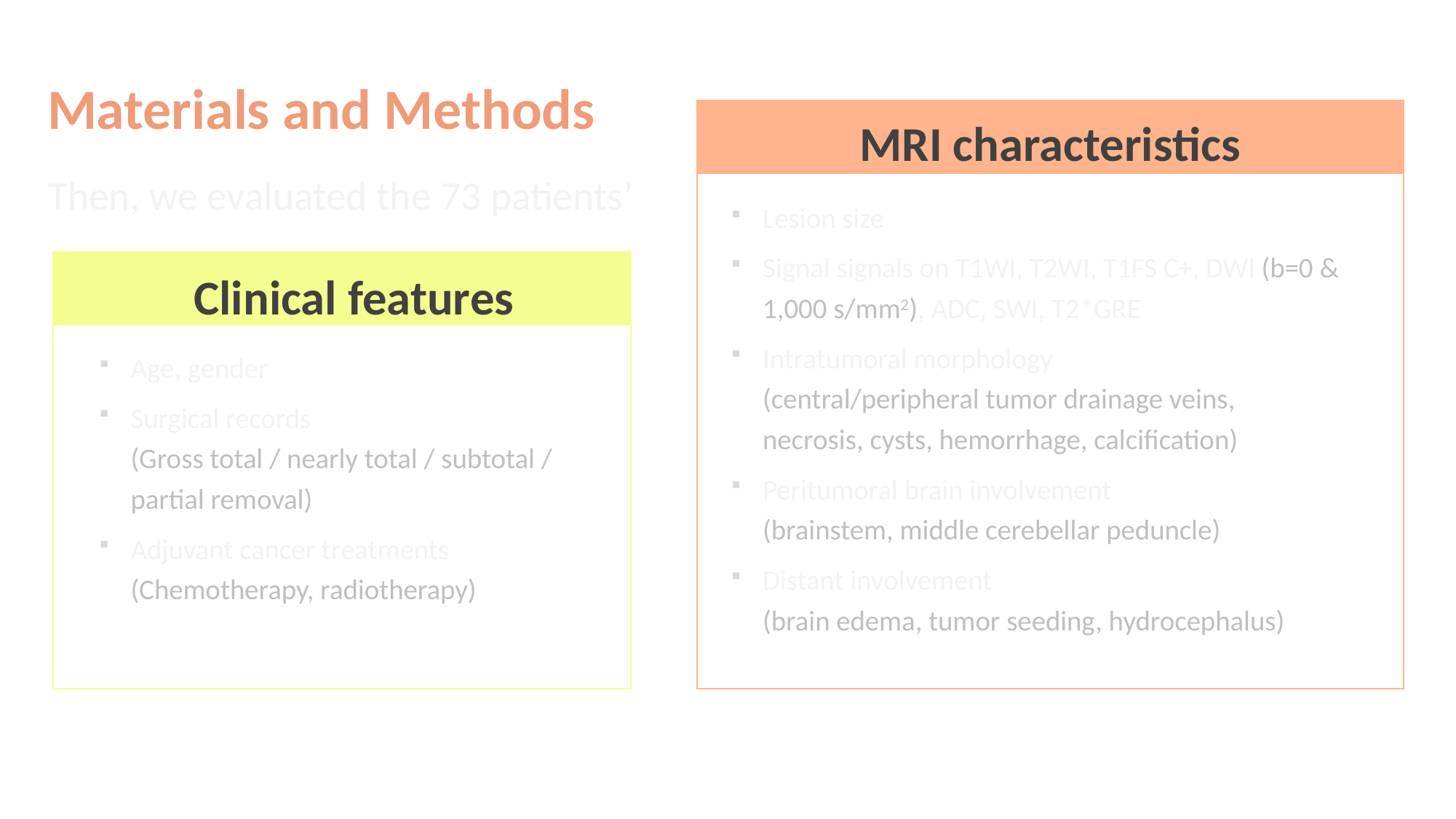

# Materials and Methods
MRI characteristics

Then, we evaluated the 73 patients’

Lesion size
Signal signals on T1WI, T2WI, T1FS C+, DWI (b=0 & 1,000 s/mm2), ADC, SWI, T2*GRE
Intratumoral morphology
(central/peripheral tumor drainage veins,
necrosis, cysts, hemorrhage, calcification)
Peritumoral brain involvement
(brainstem, middle cerebellar peduncle)
Distant involvement
(brain edema, tumor seeding, hydrocephalus)
Clinical features

Age, gender
Surgical records
(Gross total / nearly total / subtotal / partial removal)
Adjuvant cancer treatments
(Chemotherapy, radiotherapy)